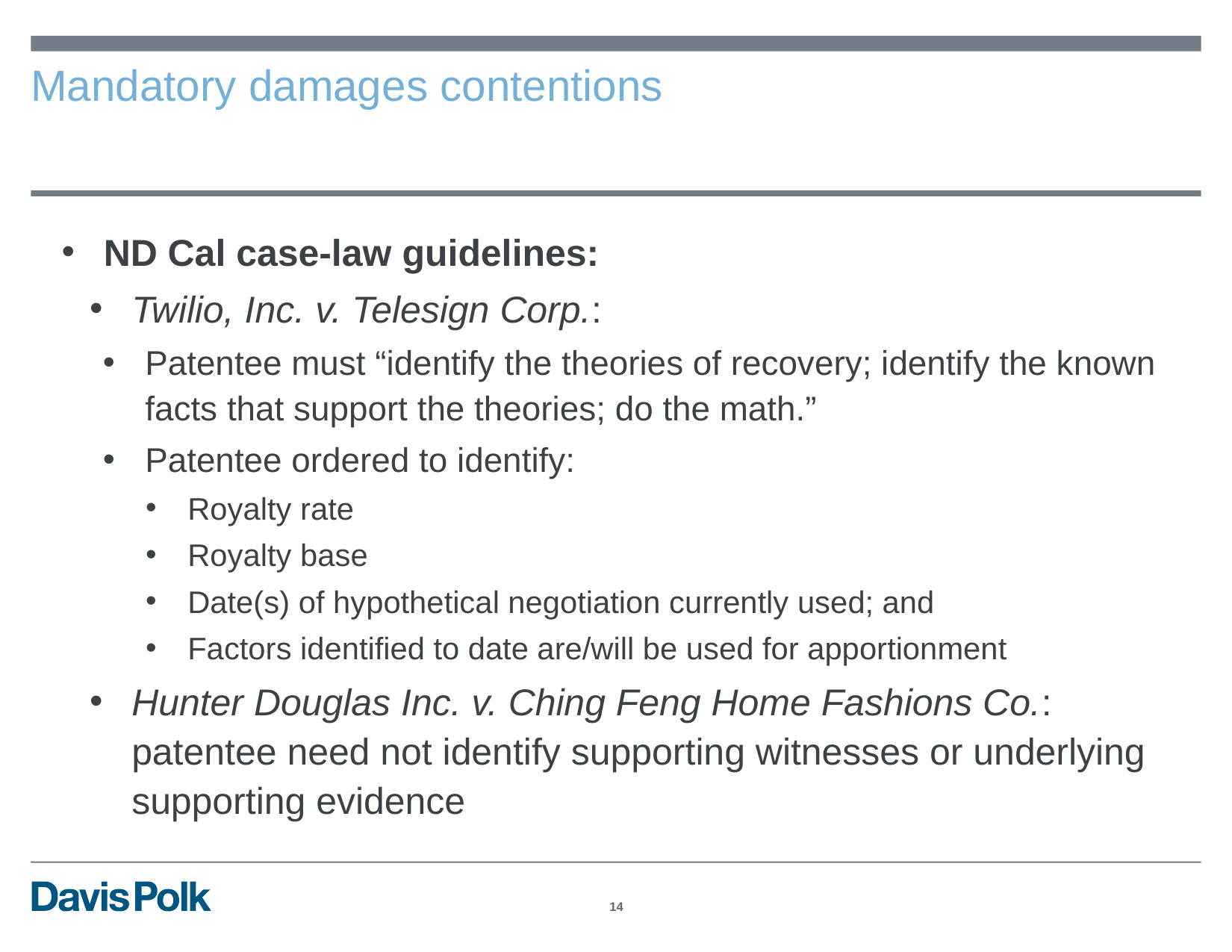

# Mandatory damages contentions
ND Cal case-law guidelines:
Twilio, Inc. v. Telesign Corp.:
Patentee must “identify the theories of recovery; identify the known facts that support the theories; do the math.”
Patentee ordered to identify:
Royalty rate
Royalty base
Date(s) of hypothetical negotiation currently used; and
Factors identified to date are/will be used for apportionment
Hunter Douglas Inc. v. Ching Feng Home Fashions Co.: patentee need not identify supporting witnesses or underlying supporting evidence
14